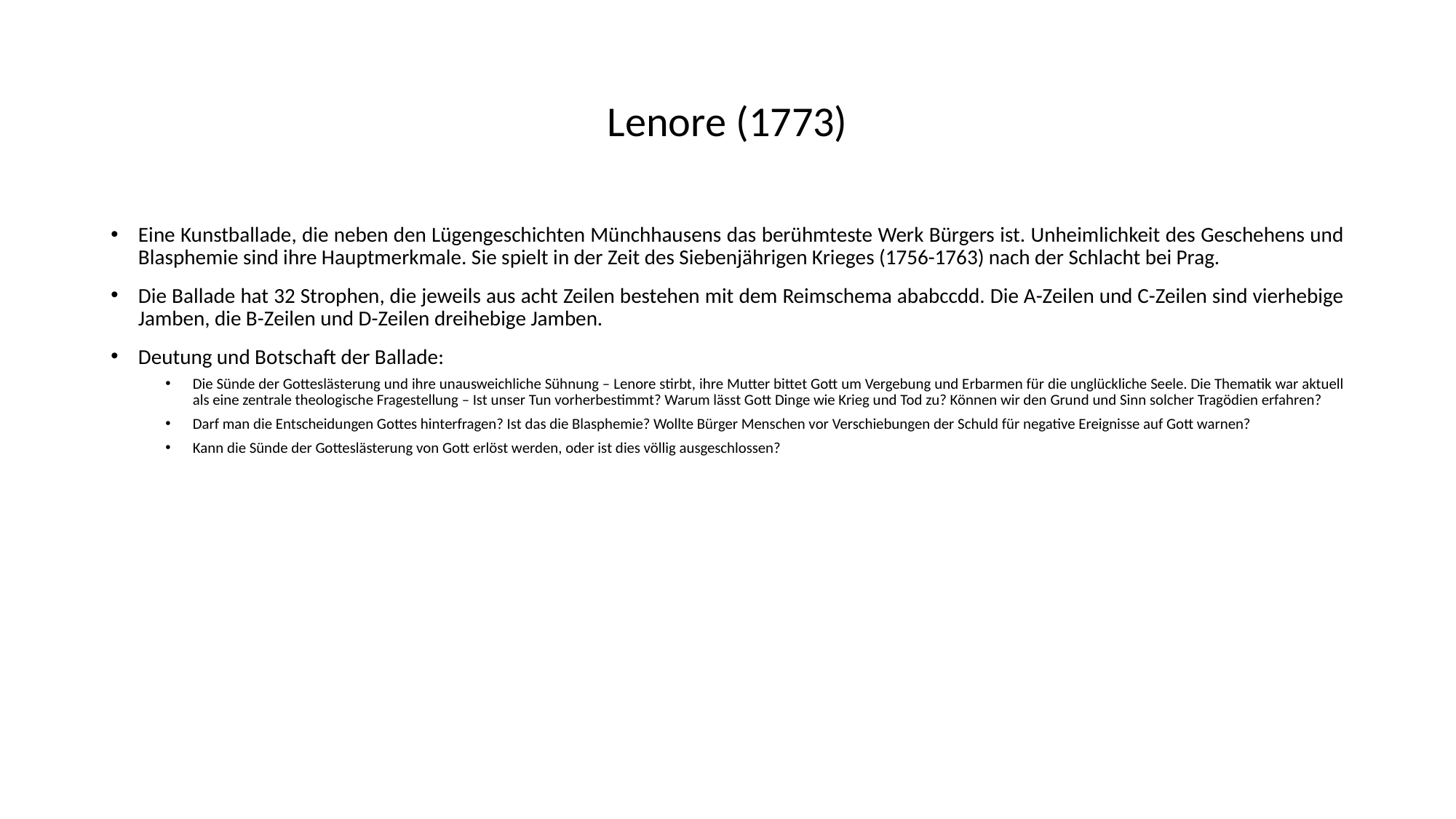

# Lenore (1773)
Eine Kunstballade, die neben den Lügengeschichten Münchhausens das berühmteste Werk Bürgers ist. Unheimlichkeit des Geschehens und Blasphemie sind ihre Hauptmerkmale. Sie spielt in der Zeit des Siebenjährigen Krieges (1756-1763) nach der Schlacht bei Prag.
Die Ballade hat 32 Strophen, die jeweils aus acht Zeilen bestehen mit dem Reimschema ababccdd. Die A-Zeilen und C-Zeilen sind vierhebige Jamben, die B-Zeilen und D-Zeilen dreihebige Jamben.
Deutung und Botschaft der Ballade:
Die Sünde der Gotteslästerung und ihre unausweichliche Sühnung – Lenore stirbt, ihre Mutter bittet Gott um Vergebung und Erbarmen für die unglückliche Seele. Die Thematik war aktuell als eine zentrale theologische Fragestellung – Ist unser Tun vorherbestimmt? Warum lässt Gott Dinge wie Krieg und Tod zu? Können wir den Grund und Sinn solcher Tragödien erfahren?
Darf man die Entscheidungen Gottes hinterfragen? Ist das die Blasphemie? Wollte Bürger Menschen vor Verschiebungen der Schuld für negative Ereignisse auf Gott warnen?
Kann die Sünde der Gotteslästerung von Gott erlöst werden, oder ist dies völlig ausgeschlossen?